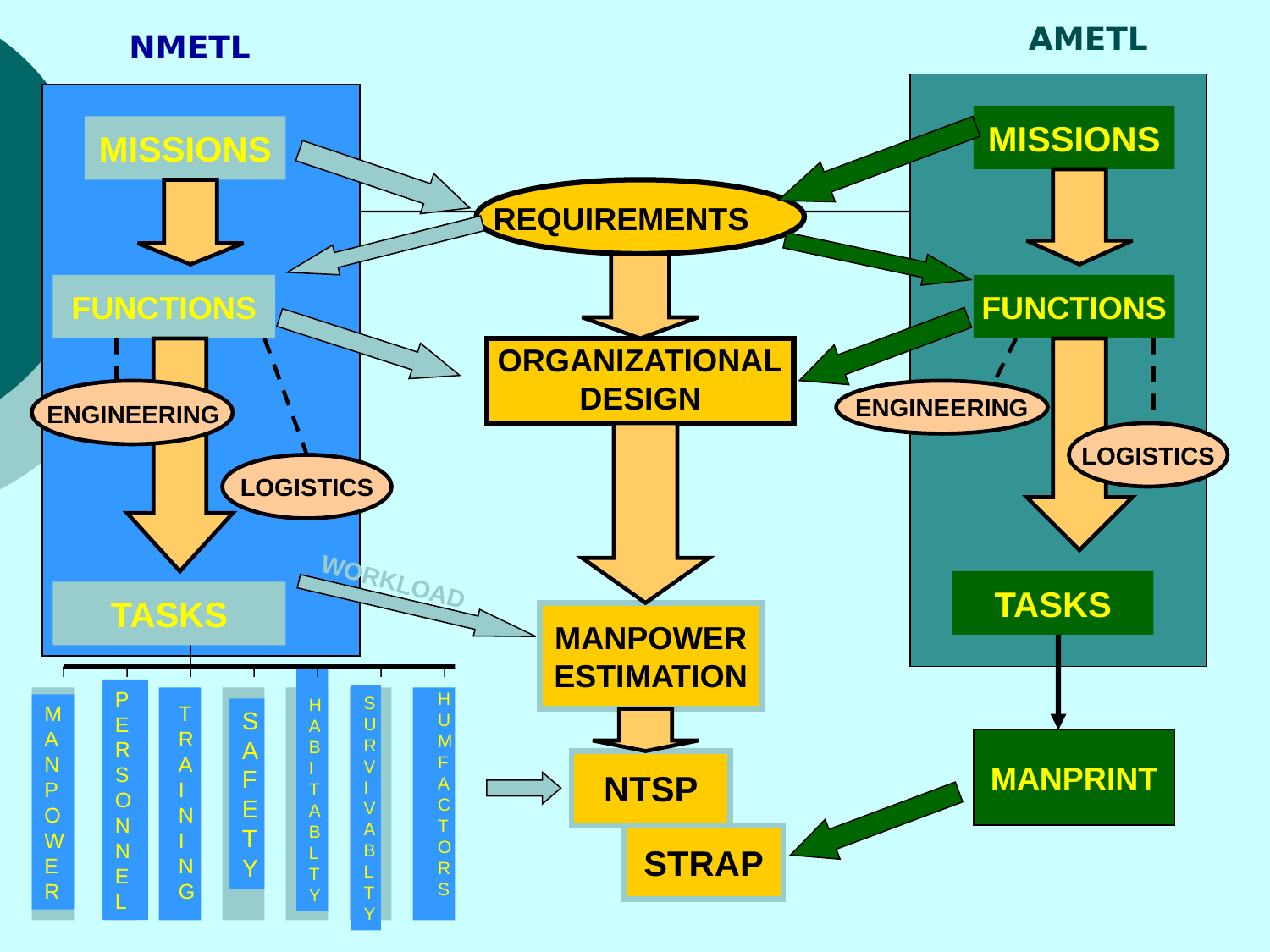

AMETL
NMETL

MISSIONS
MISSIONS

REQUIREMENTS

FUNCTIONS
FUNCTIONS

ORGANIZATIONAL
DESIGN

ENGINEERING
ENGINEERING

LOGISTICS
LOGISTICS
WORKLOAD
TASKS
TASKS

MANPOWER
ESTIMATION

 HABITABLTY

PERSONNEL
HUM FACTORS
SURVIVABLTY

MANPOWER
TRA INING
SAFETY

MANPRINT
NTSP

STRAP